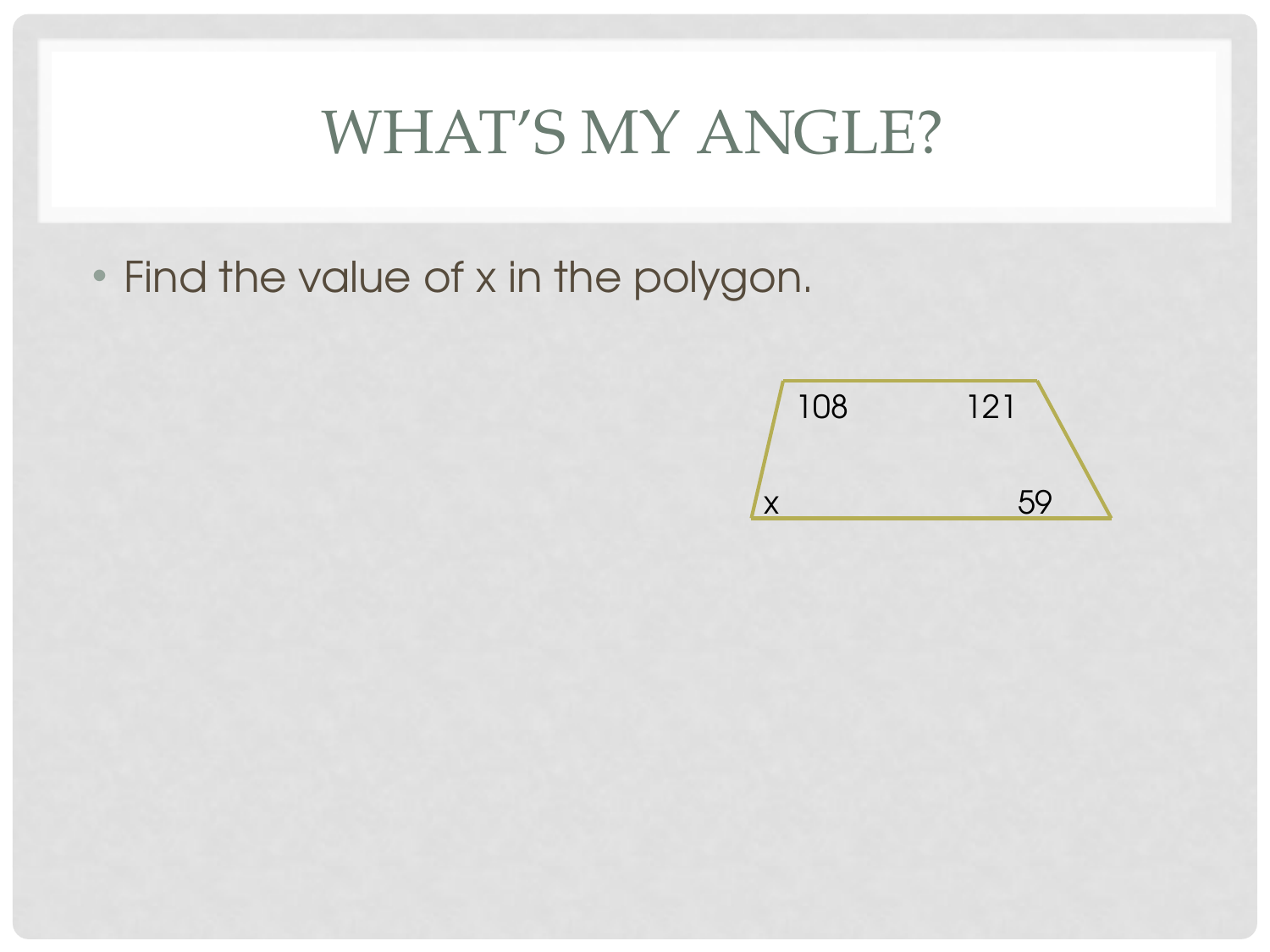

# What’s my angle?
Find the value of x in the polygon.
108
121
x
59